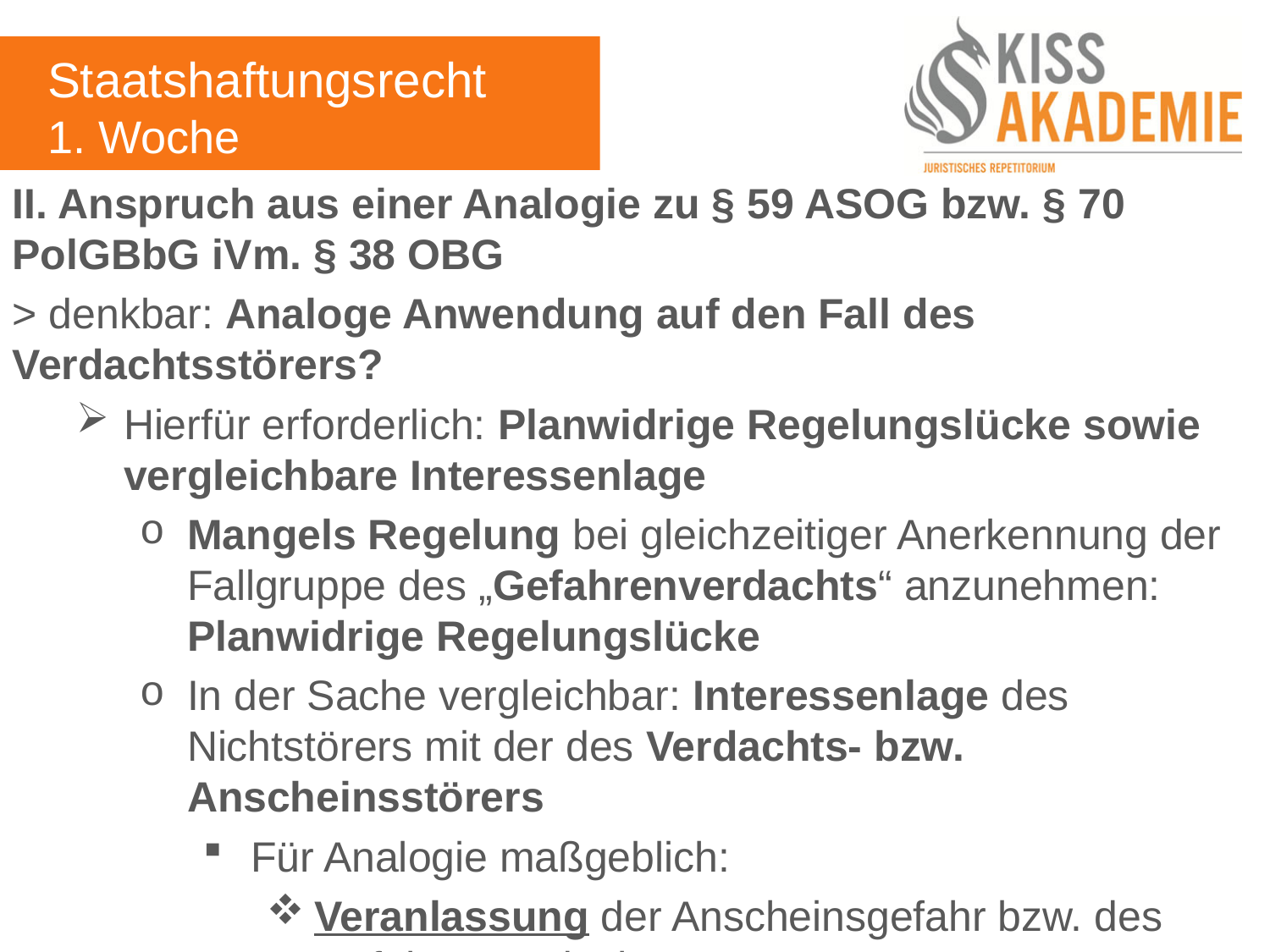

Staatshaftungsrecht
1. Woche
II. Anspruch aus einer Analogie zu § 59 ASOG bzw. § 70 PolGBbG iVm. § 38 OBG
> denkbar: Analoge Anwendung auf den Fall des Verdachtsstörers?
Hierfür erforderlich: Planwidrige Regelungslücke sowie vergleichbare Interessenlage
Mangels Regelung bei gleichzeitiger Anerkennung der Fallgruppe des „Gefahrenverdachts“ anzunehmen: Planwidrige Regelungslücke
In der Sache vergleichbar: Interessenlage des Nichtstörers mit der des Verdachts- bzw. Anscheinsstörers
Für Analogie maßgeblich:
Veranlassung der Anscheinsgefahr bzw. des Gefahrenverdachts